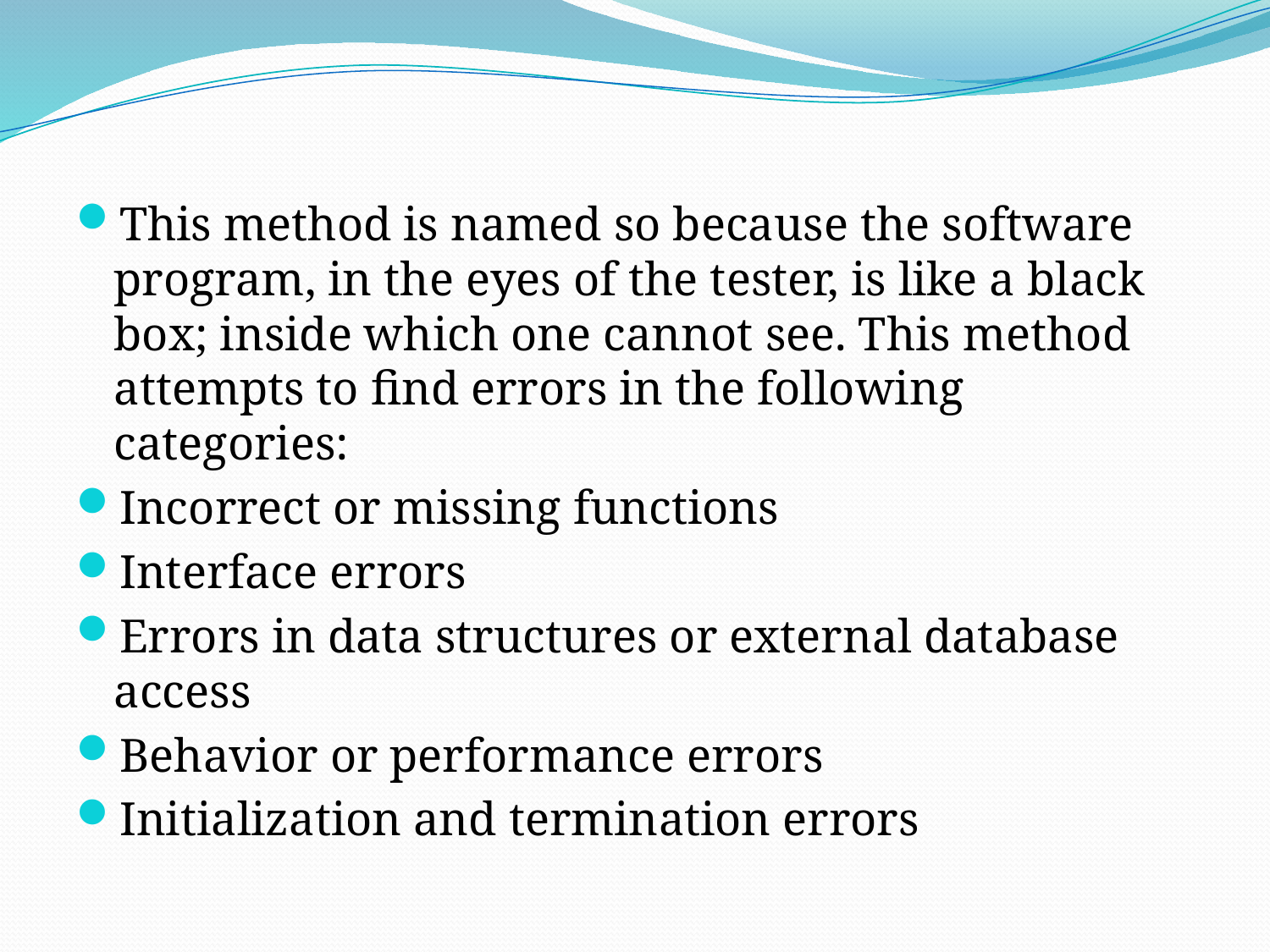

This method is named so because the software program, in the eyes of the tester, is like a black box; inside which one cannot see. This method attempts to find errors in the following categories:
Incorrect or missing functions
Interface errors
Errors in data structures or external database access
Behavior or performance errors
Initialization and termination errors